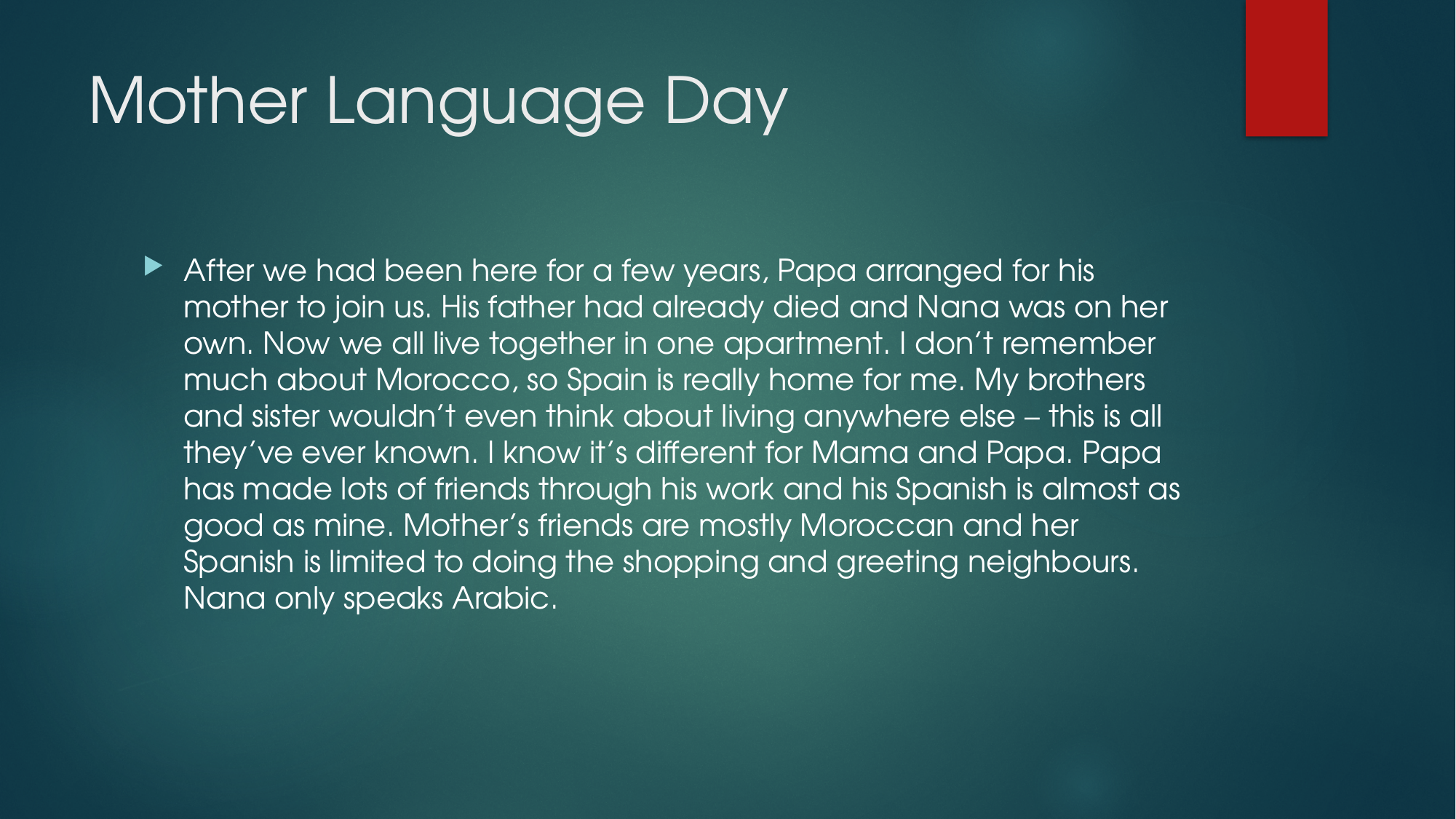

# Mother Language Day
After we had been here for a few years, Papa arranged for his mother to join us. His father had already died and Nana was on her own. Now we all live together in one apartment. I don’t remember much about Morocco, so Spain is really home for me. My brothers and sister wouldn’t even think about living anywhere else – this is all they’ve ever known. I know it’s different for Mama and Papa. Papa has made lots of friends through his work and his Spanish is almost as good as mine. Mother’s friends are mostly Moroccan and her Spanish is limited to doing the shopping and greeting neighbours. Nana only speaks Arabic.